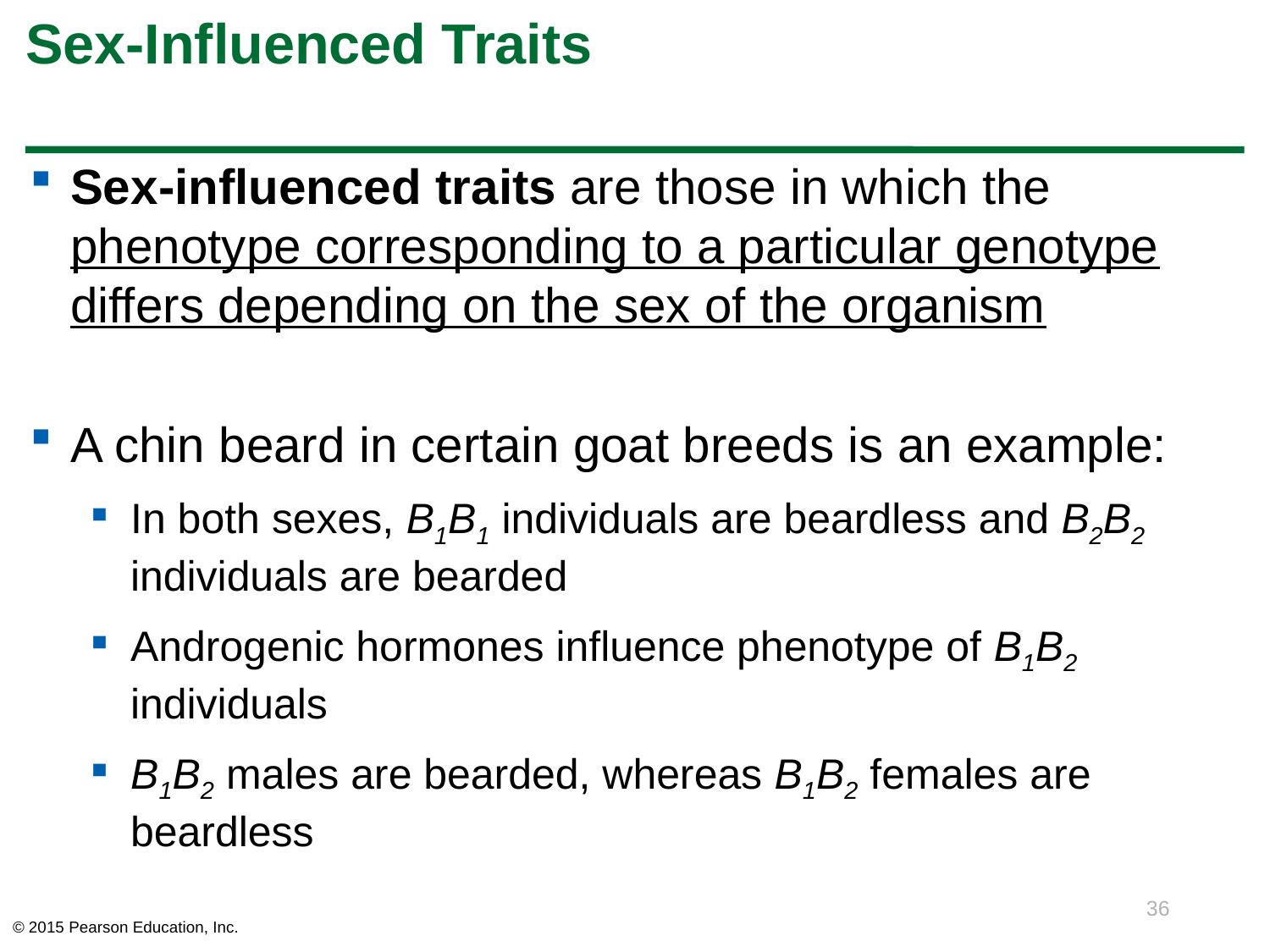

# Sex-Influenced Traits
Sex-influenced traits are those in which the phenotype corresponding to a particular genotype differs depending on the sex of the organism

A chin beard in certain goat breeds is an example:
In both sexes, B1B1 individuals are beardless and B2B2 individuals are bearded
Androgenic hormones influence phenotype of B1B2 individuals
B1B2 males are bearded, whereas B1B2 females are beardless

36
© 2015 Pearson Education, Inc.